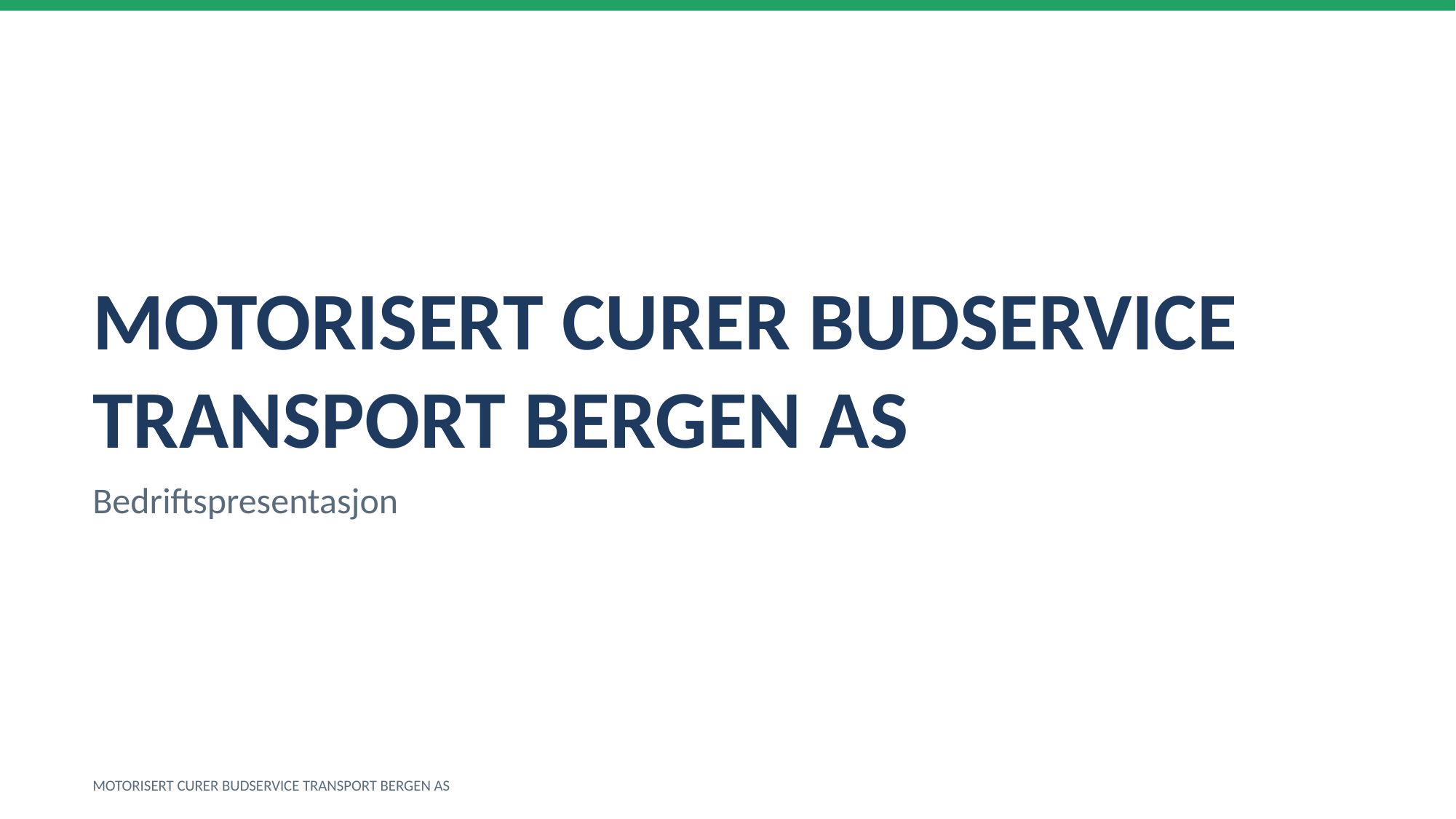

MOTORISERT CURER BUDSERVICE TRANSPORT BERGEN AS
Bedriftspresentasjon
MOTORISERT CURER BUDSERVICE TRANSPORT BERGEN AS